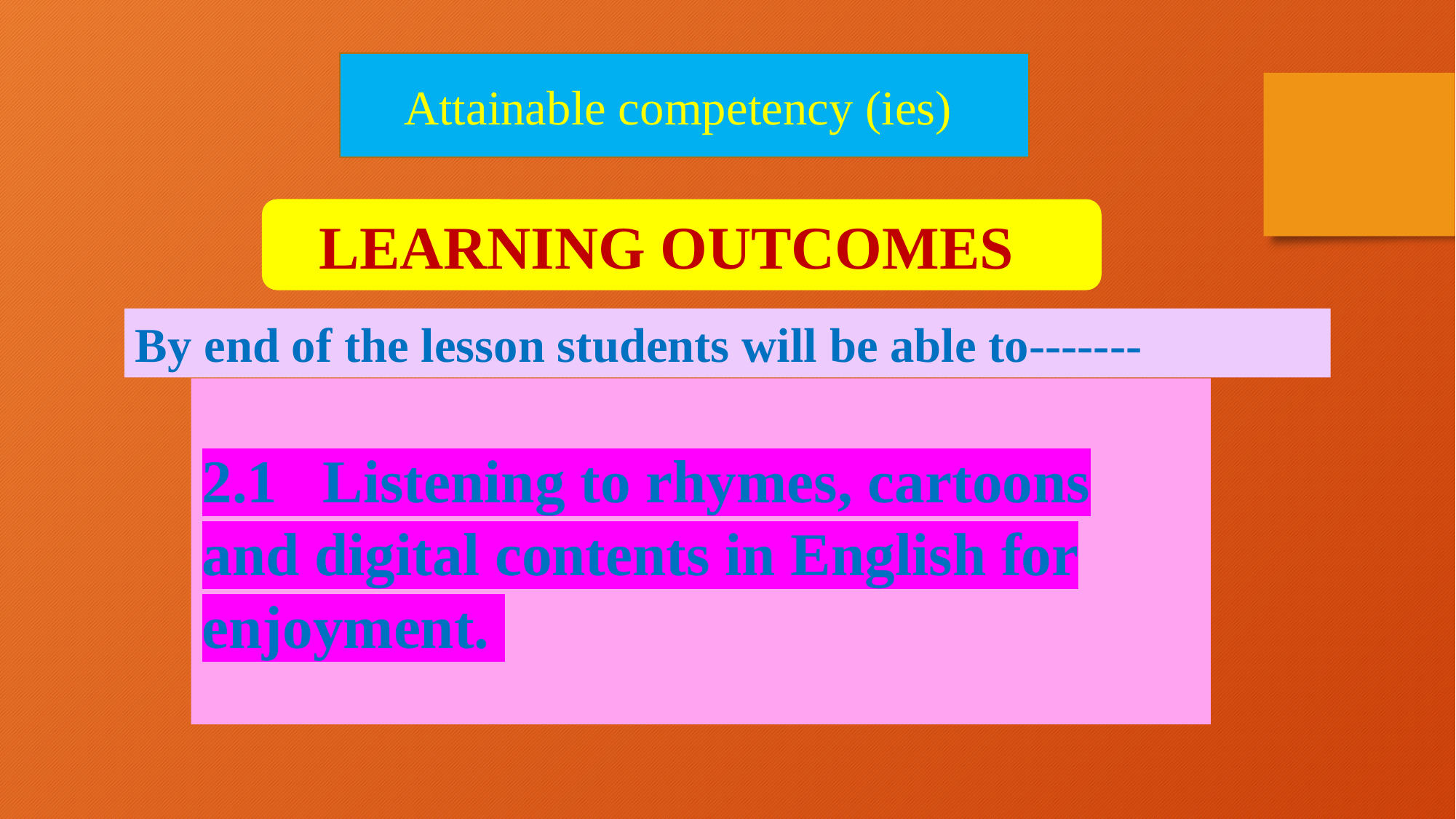

Attainable competency (ies)
LEARNING OUTCOMES
By end of the lesson students will be able to-------
2.1   Listening to rhymes, cartoons and digital contents in English for enjoyment.